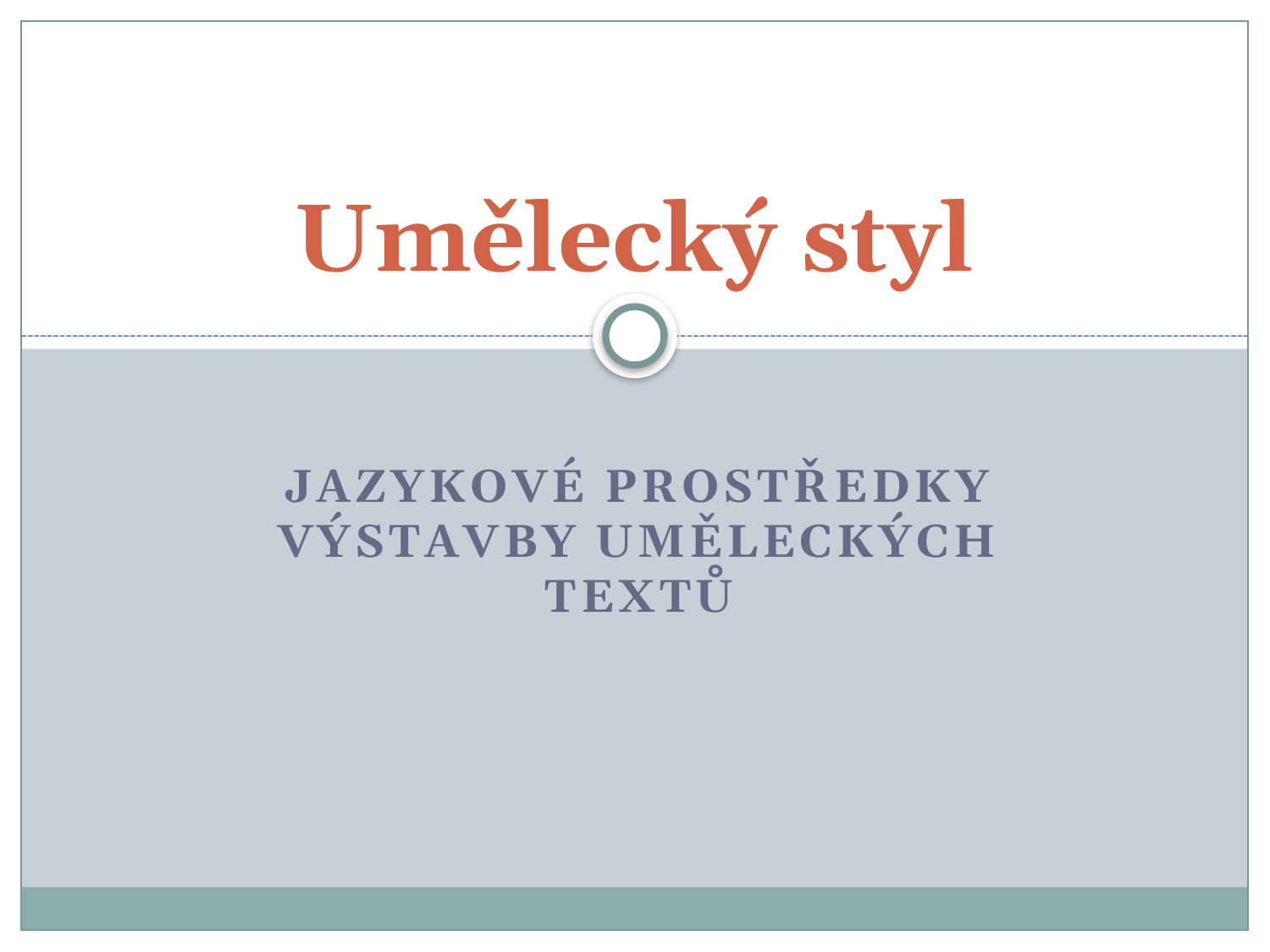

# Umělecký styl

Jazykové prostředky výstavby uměleckých textů